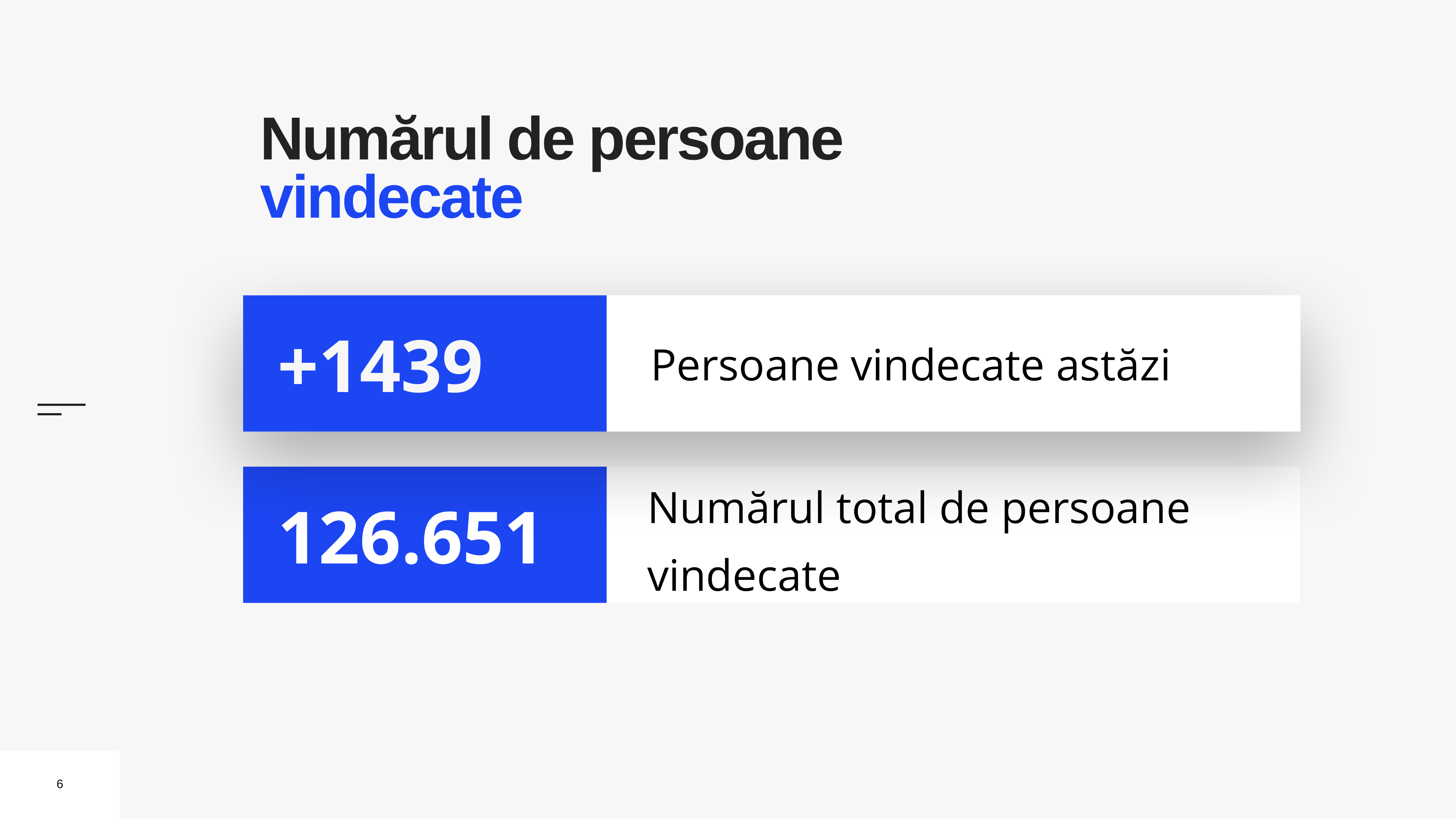

# Numărul de persoane vindecate

Persoane vindecate astăzi

+1439

Numărul total de persoane vindecate

126.651
6
6